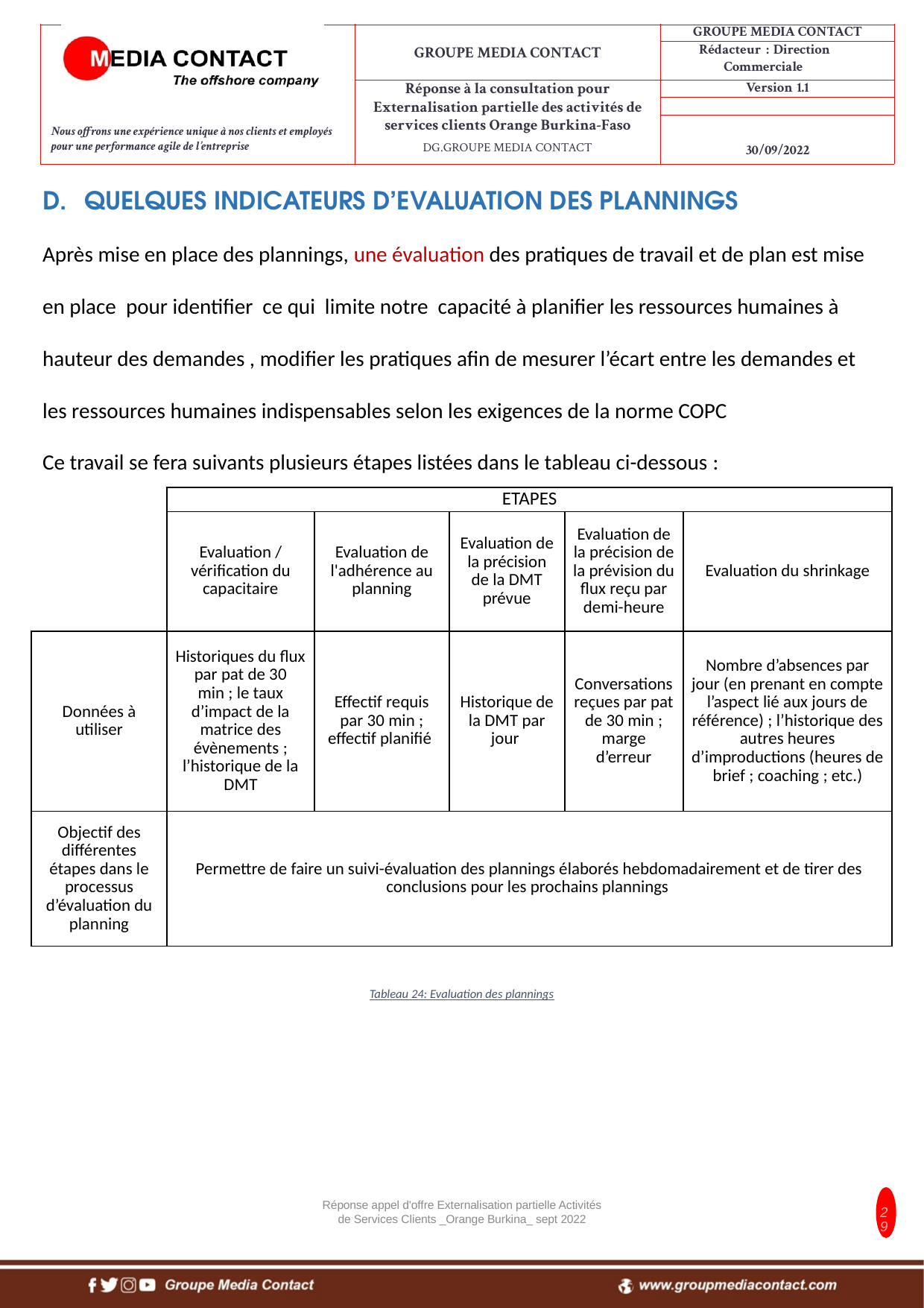

QUELQUES INDICATEURS D’EVALUATION DES PLANNINGS
Après mise en place des plannings, une évaluation des pratiques de travail et de plan est mise en place  pour identifier  ce qui  limite notre  capacité à planifier les ressources humaines à hauteur des demandes , modifier les pratiques afin de mesurer l’écart entre les demandes et les ressources humaines indispensables selon les exigences de la norme COPC
Ce travail se fera suivants plusieurs étapes listées dans le tableau ci-dessous :
|  | ETAPES |  |  |  |  |
| --- | --- | --- | --- | --- | --- |
|  | Evaluation / vérification du capacitaire | Evaluation de l'adhérence au planning | Evaluation de la précision de la DMT prévue | Evaluation de la précision de la prévision du flux reçu par demi-heure | Evaluation du shrinkage |
| Données à utiliser | Historiques du flux par pat de 30 min ; le taux d’impact de la matrice des évènements ; l’historique de la DMT | Effectif requis par 30 min ; effectif planifié | Historique de la DMT par jour | Conversations reçues par pat de 30 min ; marge d’erreur | Nombre d’absences par jour (en prenant en compte l’aspect lié aux jours de référence) ; l’historique des autres heures d’improductions (heures de brief ; coaching ; etc.) |
| Objectif des différentes étapes dans le processus d’évaluation du planning | Permettre de faire un suivi-évaluation des plannings élaborés hebdomadairement et de tirer des conclusions pour les prochains plannings |  |  |  |  |
Tableau 24: Evaluation des plannings
Réponse appel d'offre Externalisation partielle Activités de Services Clients _Orange Burkina_ sept 2022
29